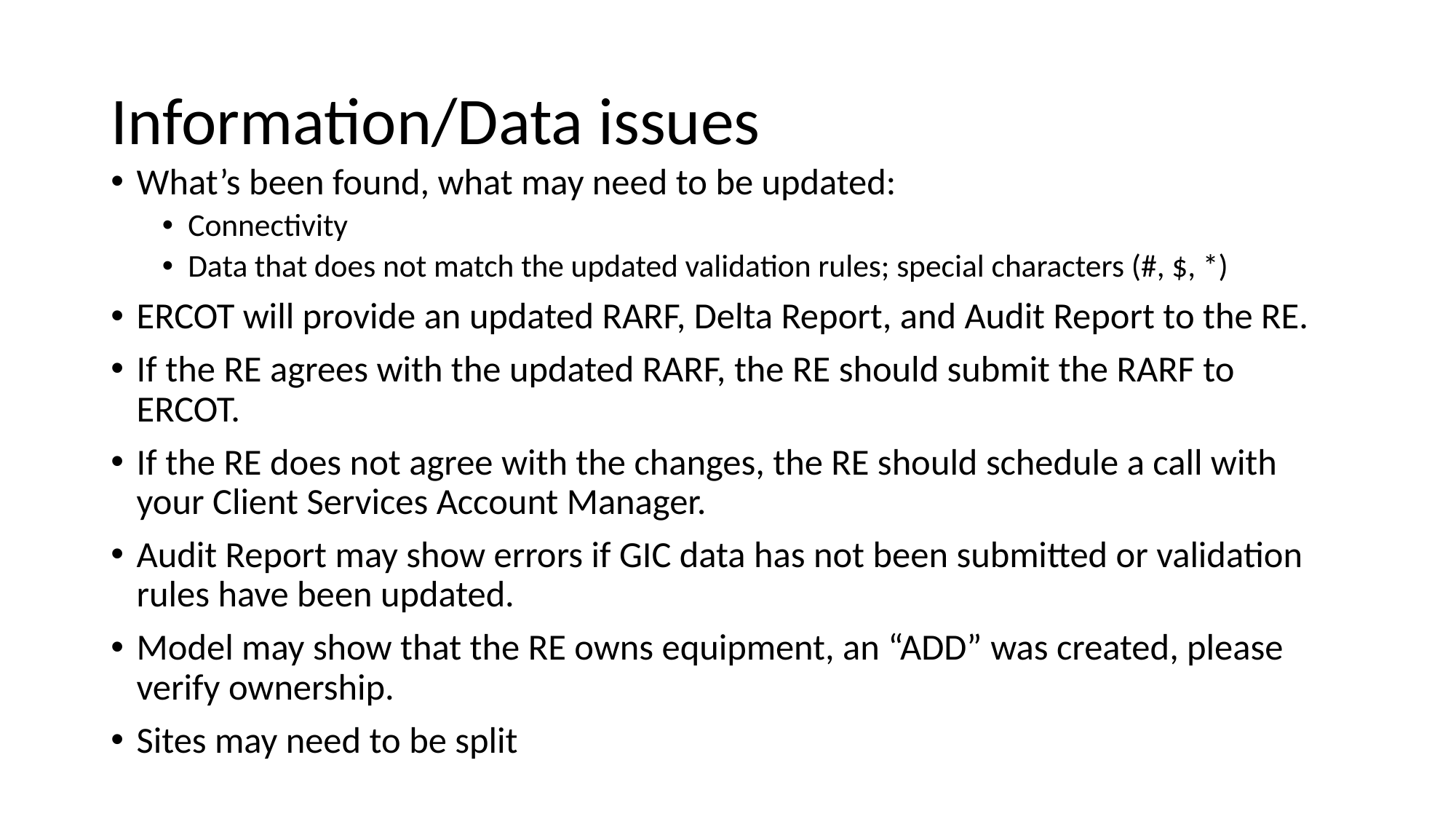

# Information/Data issues
What’s been found, what may need to be updated:
Connectivity
Data that does not match the updated validation rules; special characters (#, $, *)
ERCOT will provide an updated RARF, Delta Report, and Audit Report to the RE.
If the RE agrees with the updated RARF, the RE should submit the RARF to ERCOT.
If the RE does not agree with the changes, the RE should schedule a call with your Client Services Account Manager.
Audit Report may show errors if GIC data has not been submitted or validation rules have been updated.
Model may show that the RE owns equipment, an “ADD” was created, please verify ownership.
Sites may need to be split